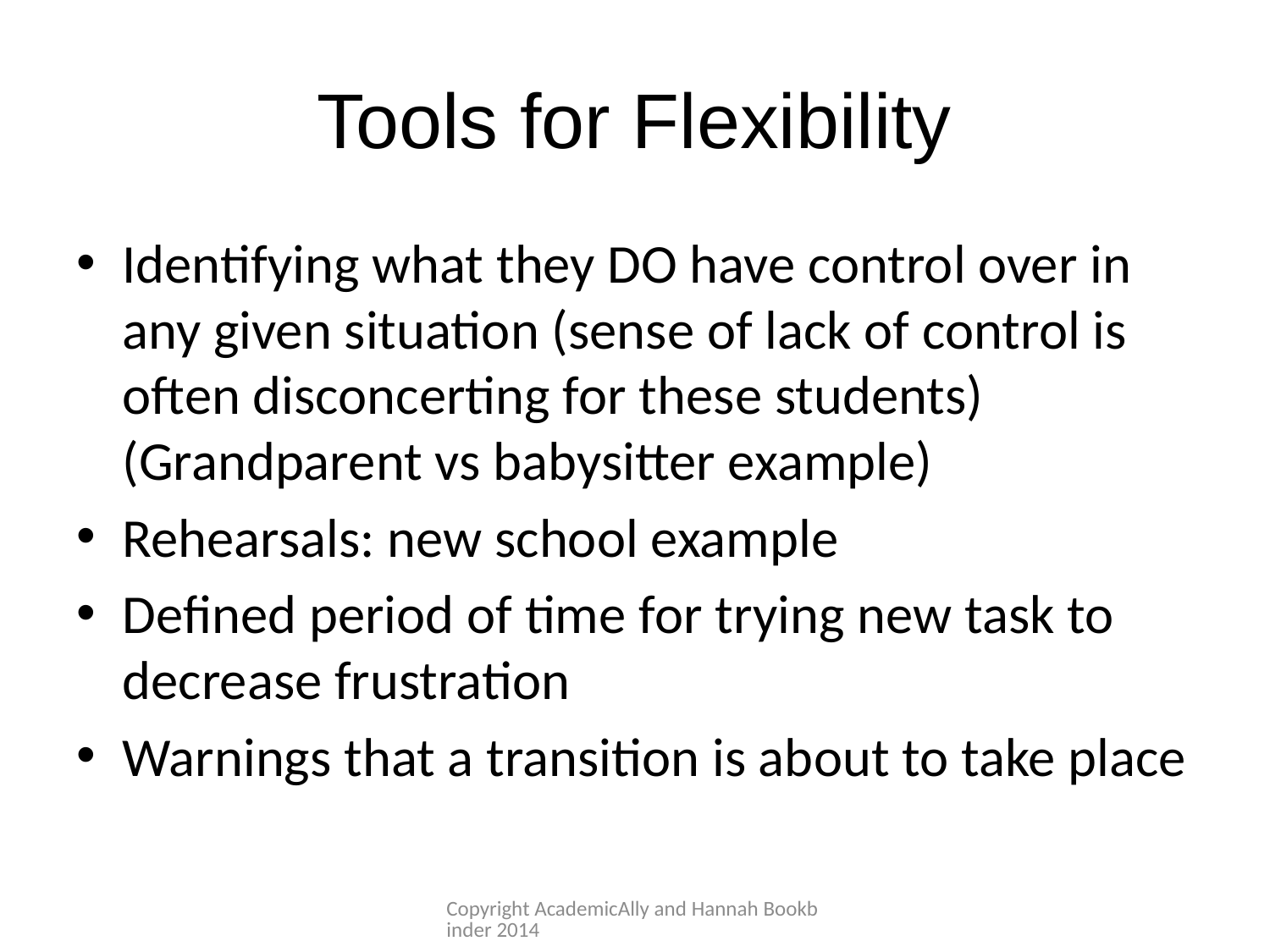

# Tools for Flexibility
Identifying what they DO have control over in any given situation (sense of lack of control is often disconcerting for these students) (Grandparent vs babysitter example)
Rehearsals: new school example
Defined period of time for trying new task to decrease frustration
Warnings that a transition is about to take place

Copyright AcademicAlly and Hannah Bookbinder 2014